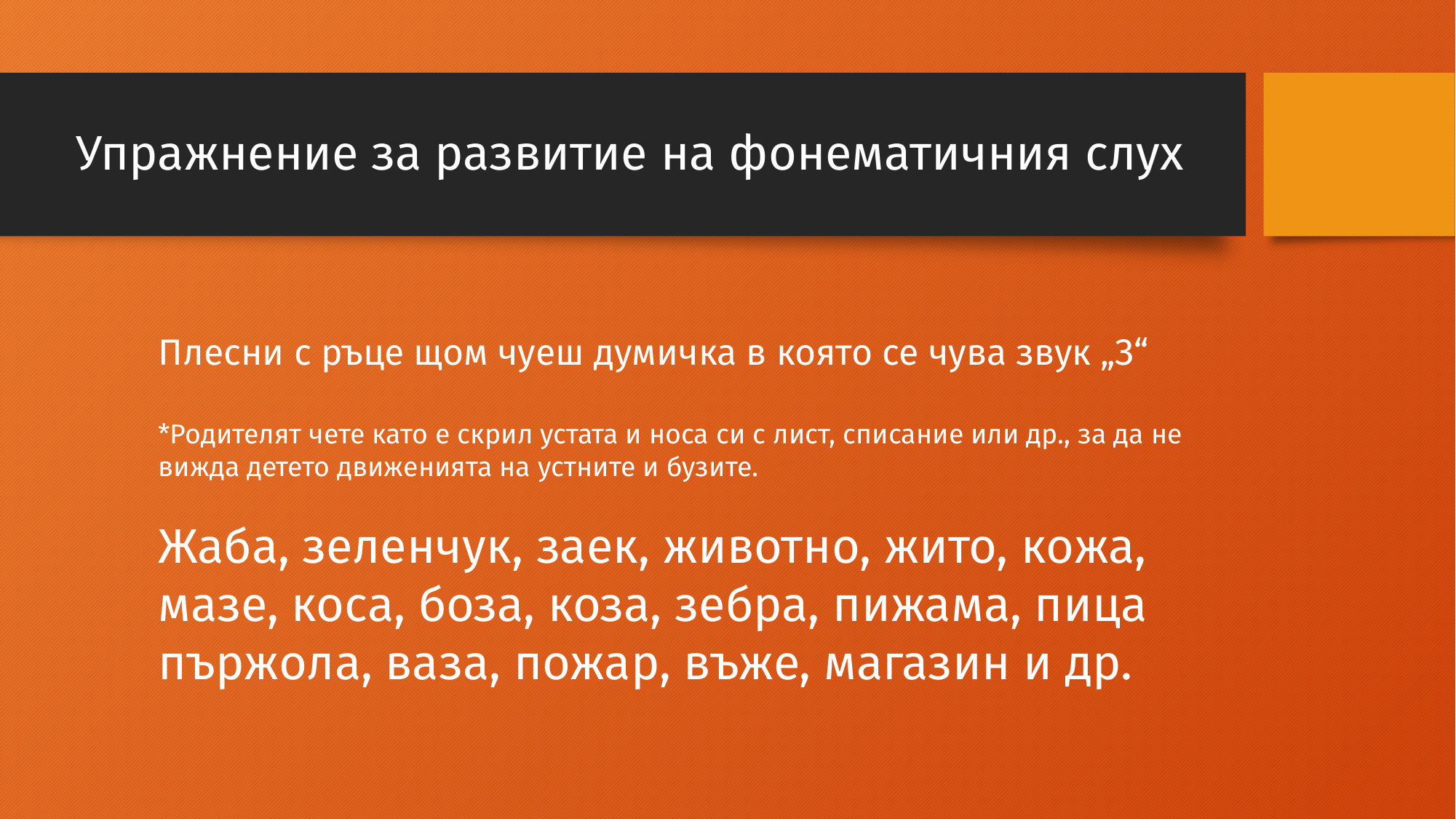

# Упражнение за развитие на фонематичния слух
Плесни с ръце щом чуеш думичка в която се чува звук „З“

*Родителят чете като е скрил устата и носа си с лист, списание или др., за да не вижда детето движенията на устните и бузите.

Жаба, зеленчук, заек, животно, жито, кожа, мазе, коса, боза, коза, зебра, пижама, пица пържола, ваза, пожар, въже, магазин и др.